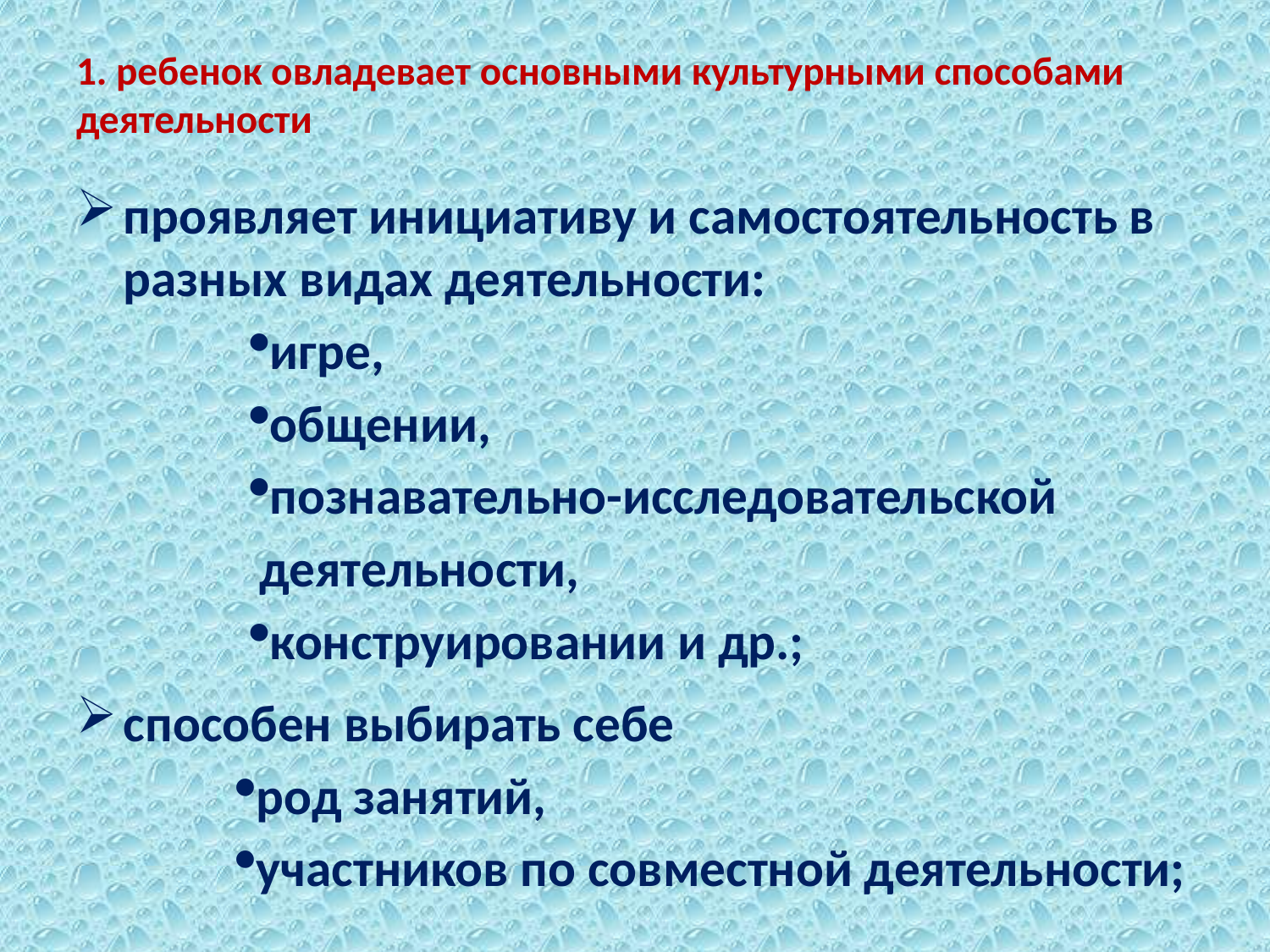

# 1. ребенок овладевает основными культурными способами деятельности
проявляет инициативу и самостоятельность в разных видах деятельности:
игре,
общении,
познавательно-исследовательской
   деятельности,
конструировании и др.;
способен выбирать себе
род занятий,
участников по совместной деятельности;